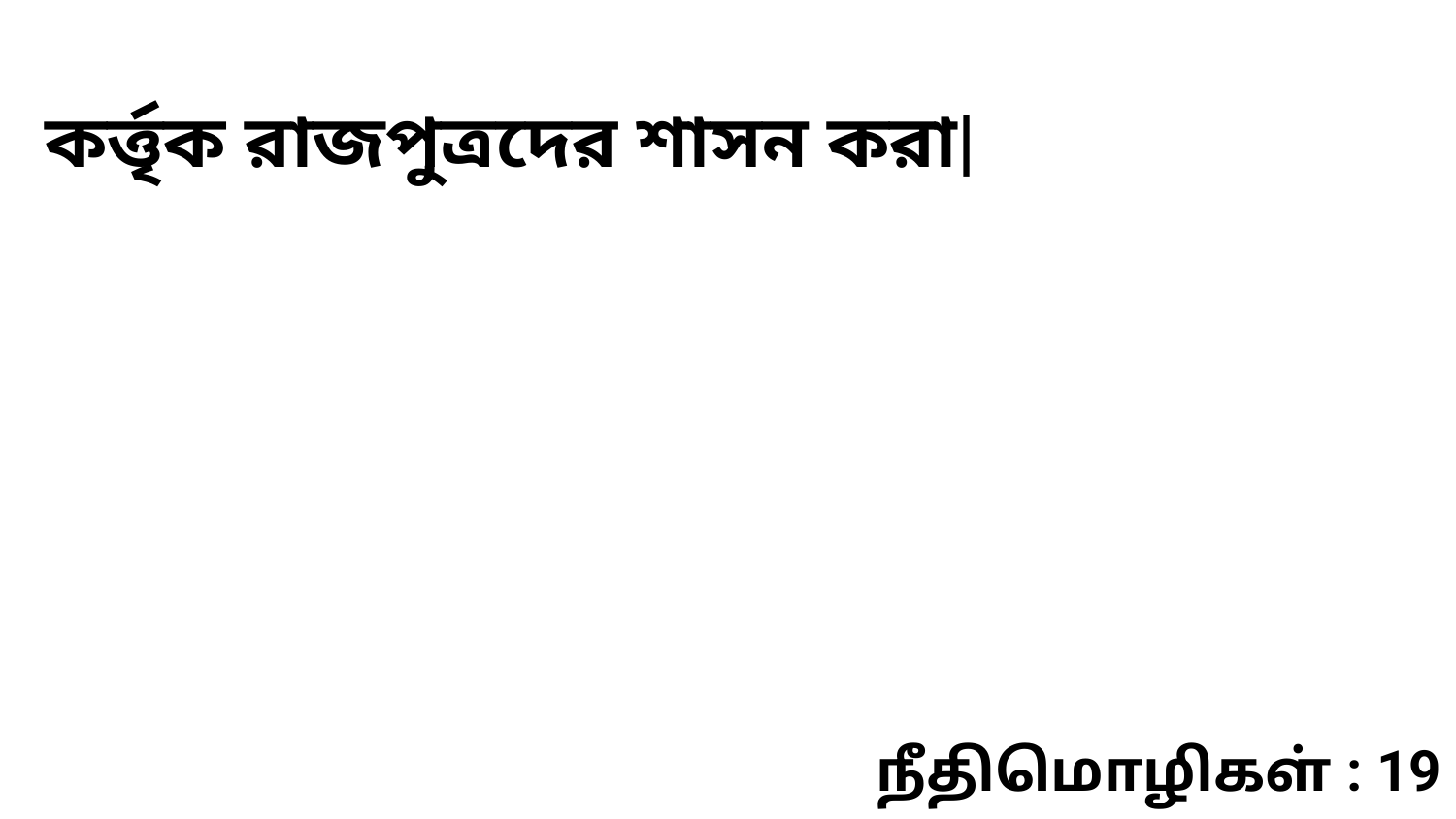

কর্ত্তৃক রাজপুত্রদের শাসন করা|
நீதிமொழிகள் : 19